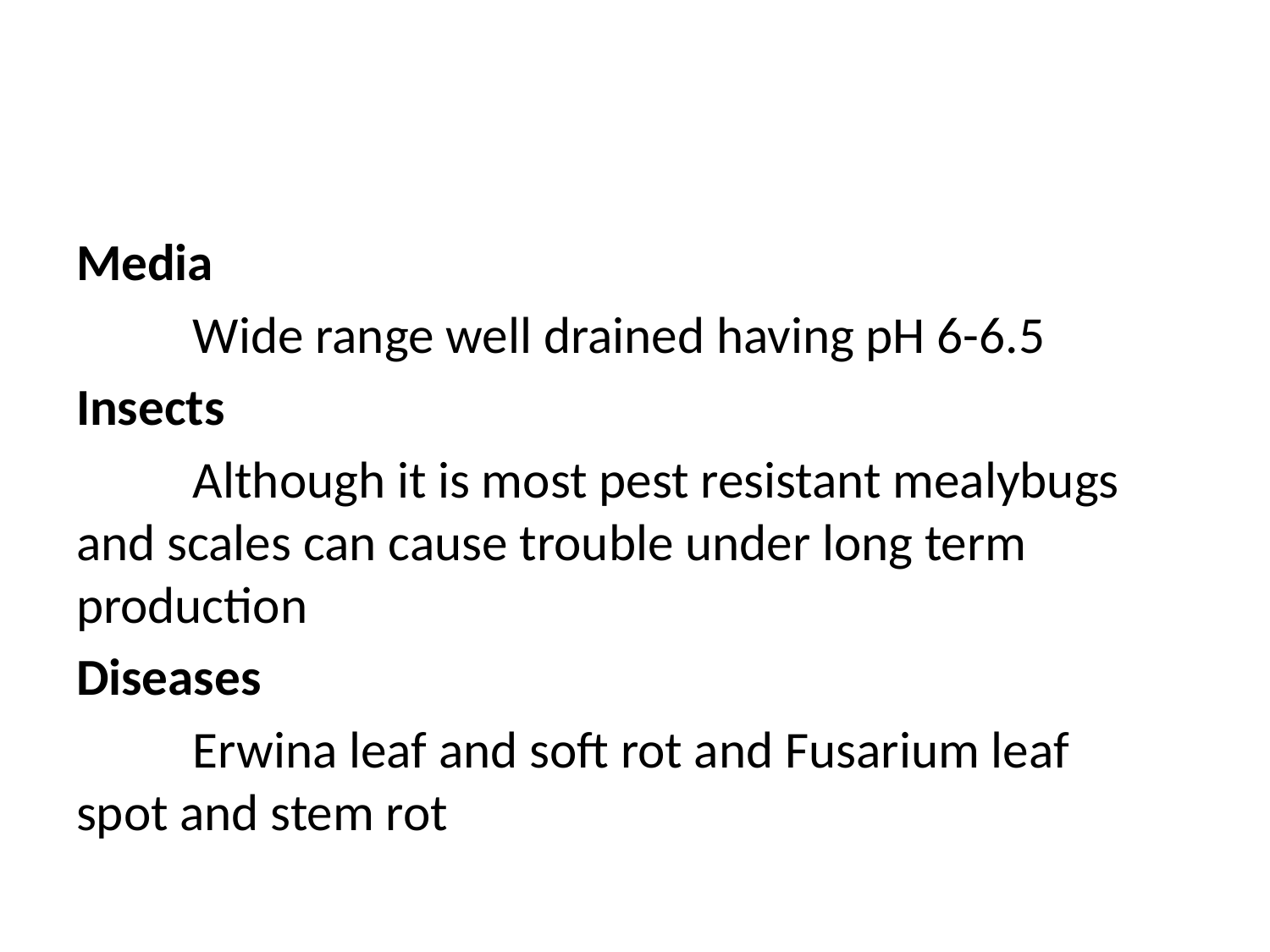

#
Media
	Wide range well drained having pH 6-6.5
Insects
	Although it is most pest resistant mealybugs and scales can cause trouble under long term production
Diseases
	Erwina leaf and soft rot and Fusarium leaf   spot and stem rot